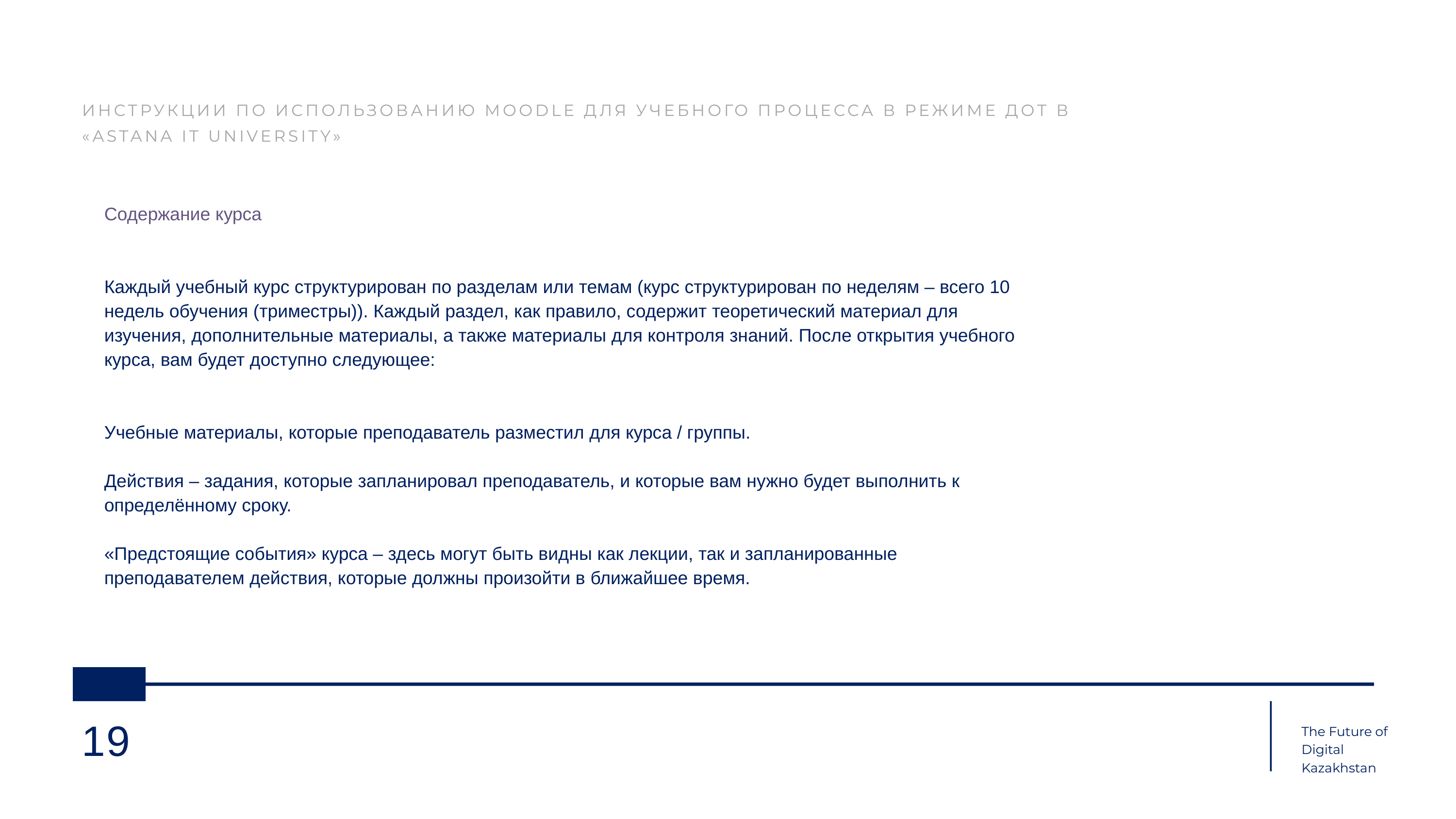

ИНСТРУКЦИИ ПО ИСПОЛЬЗОВАНИЮ MOODLE ДЛЯ УЧЕБНОГО ПРОЦЕССА В РЕЖИМЕ ДОТ В
«ASTANA IT UNIVERSITY»

Содержание курса

Каждый учебный курс структурирован по разделам или темам (курс структурирован по неделям – всего 10 недель обучения (триместры)). Каждый раздел, как правило, содержит теоретический материал для изучения, дополнительные материалы, а также материалы для контроля знаний. После открытия учебного курса, вам будет доступно следующее:

Учебные материалы, которые преподаватель разместил для курса / группы.

Действия – задания, которые запланировал преподаватель, и которые вам нужно будет выполнить к определённому сроку.

«Предстоящие события» курса – здесь могут быть видны как лекции, так и запланированные преподавателем действия, которые должны произойти в ближайшее время.

The Future of Digital Kazakhstan
19